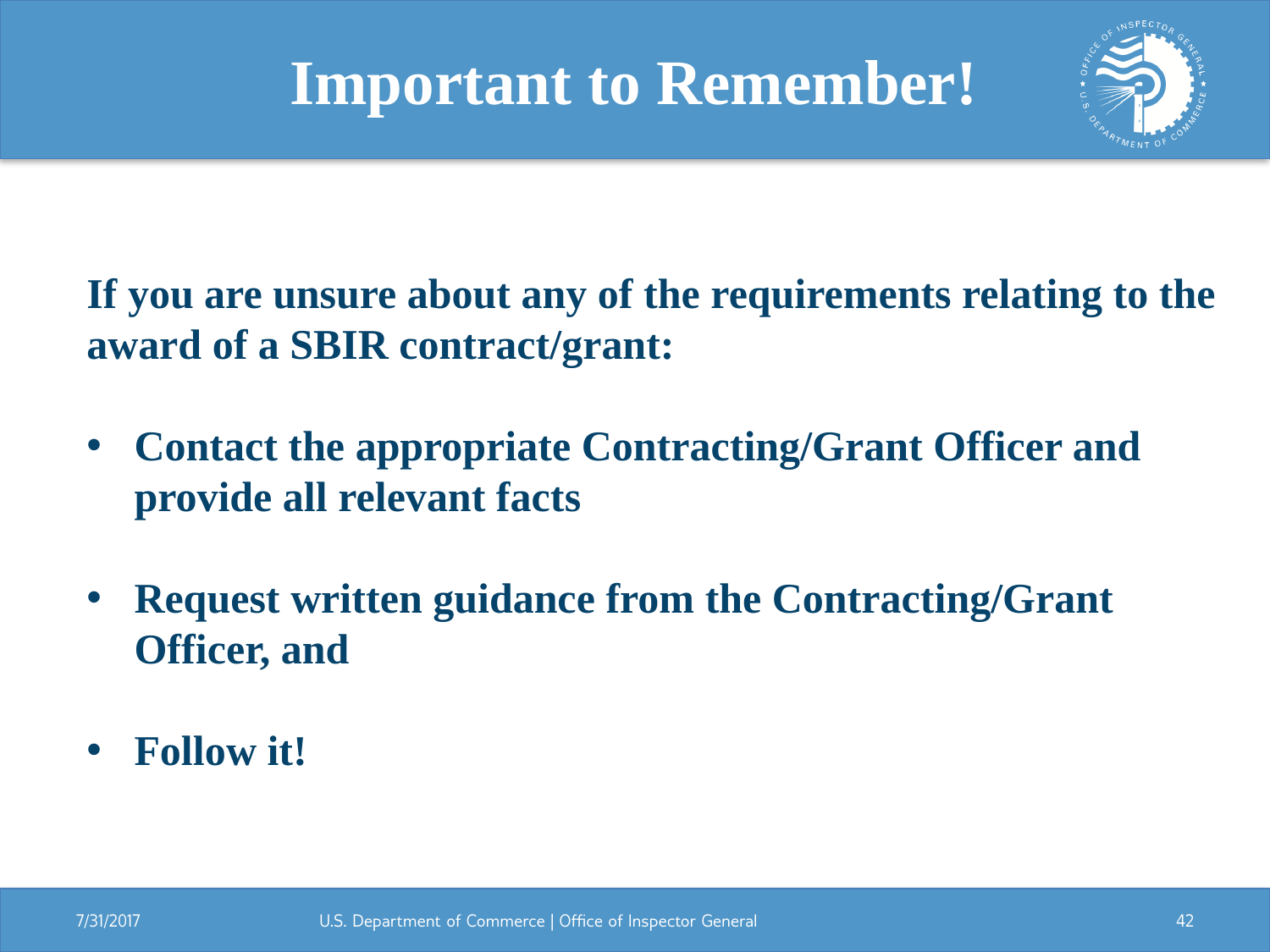

# Important to Remember!

If you are unsure about any of the requirements relating to the award of a SBIR contract/grant:

Contact the appropriate Contracting/Grant Officer and provide all relevant facts

Request written guidance from the Contracting/Grant Officer, and

Follow it!

7/31/2017
U.S. Department of Commerce | Office of Inspector General
42